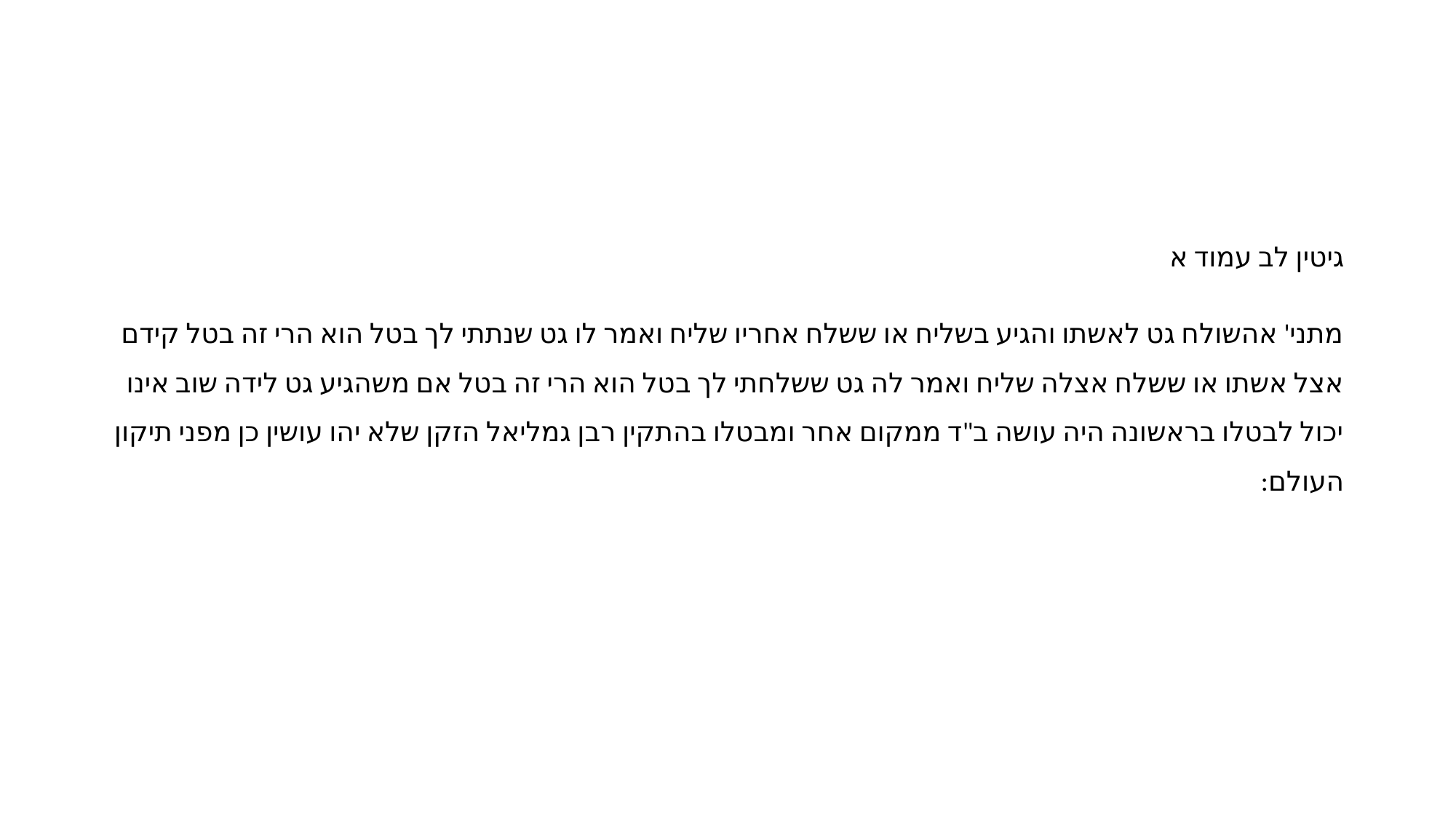

#
גיטין לב עמוד א
מתני' אהשולח גט לאשתו והגיע בשליח או ששלח אחריו שליח ואמר לו גט שנתתי לך בטל הוא הרי זה בטל קידם אצל אשתו או ששלח אצלה שליח ואמר לה גט ששלחתי לך בטל הוא הרי זה בטל אם משהגיע גט לידה שוב אינו יכול לבטלו בראשונה היה עושה ב"ד ממקום אחר ומבטלו בהתקין רבן גמליאל הזקן שלא יהו עושין כן מפני תיקון העולם: